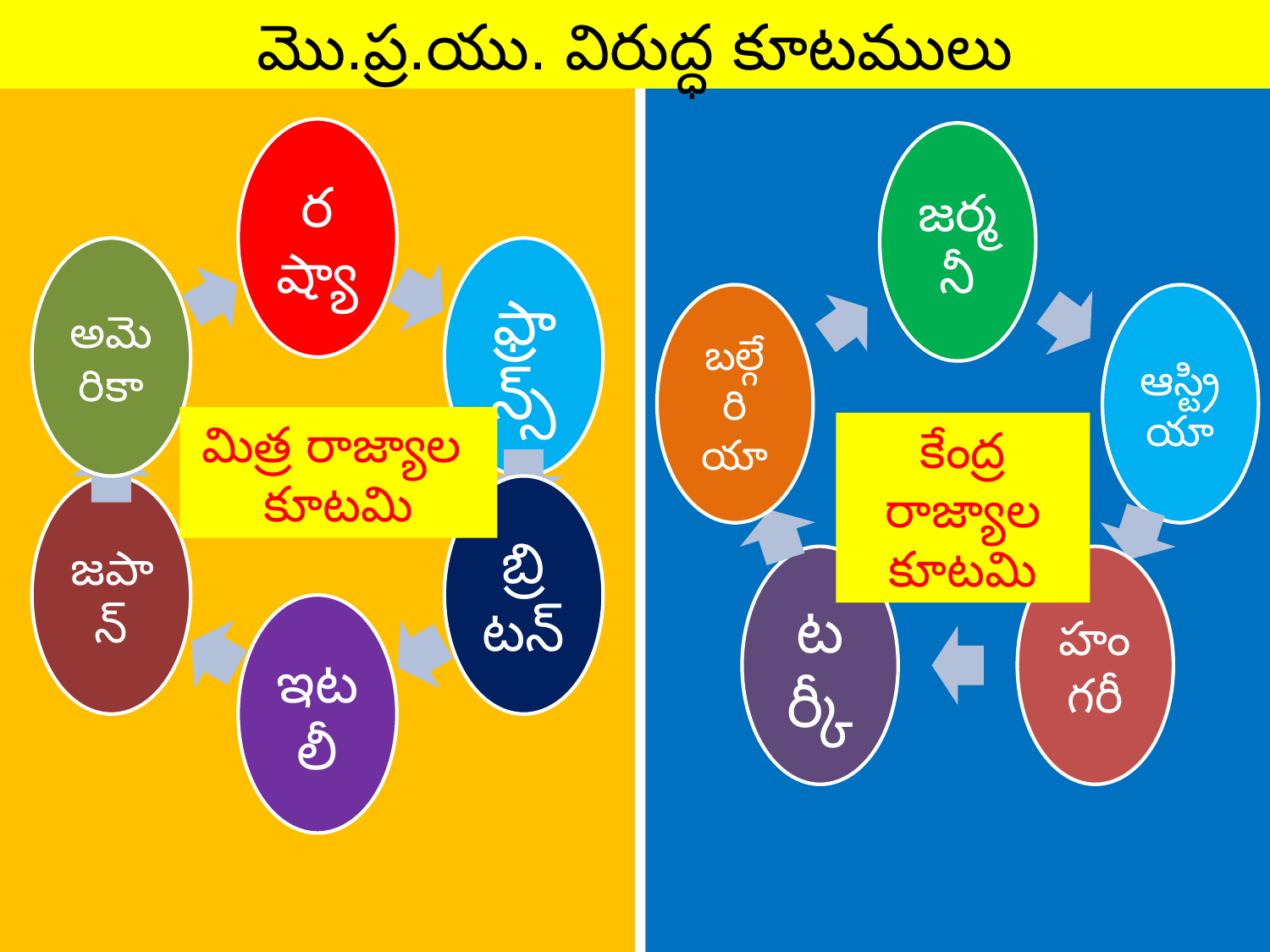

రష్యా
ఫ్రాన్స్
బ్రిటన్
ఇటలీ
జపాన్
అమెరికా
జర్మనీ
ఆస్ట్రియా
హంగరీ
టర్కీ
బల్గేరియా
మొ.ప్ర.యు. విరుద్ధ కూటములు
మిత్ర రాజ్యాల
కూటమి
కేంద్ర
రాజ్యాల
కూటమి